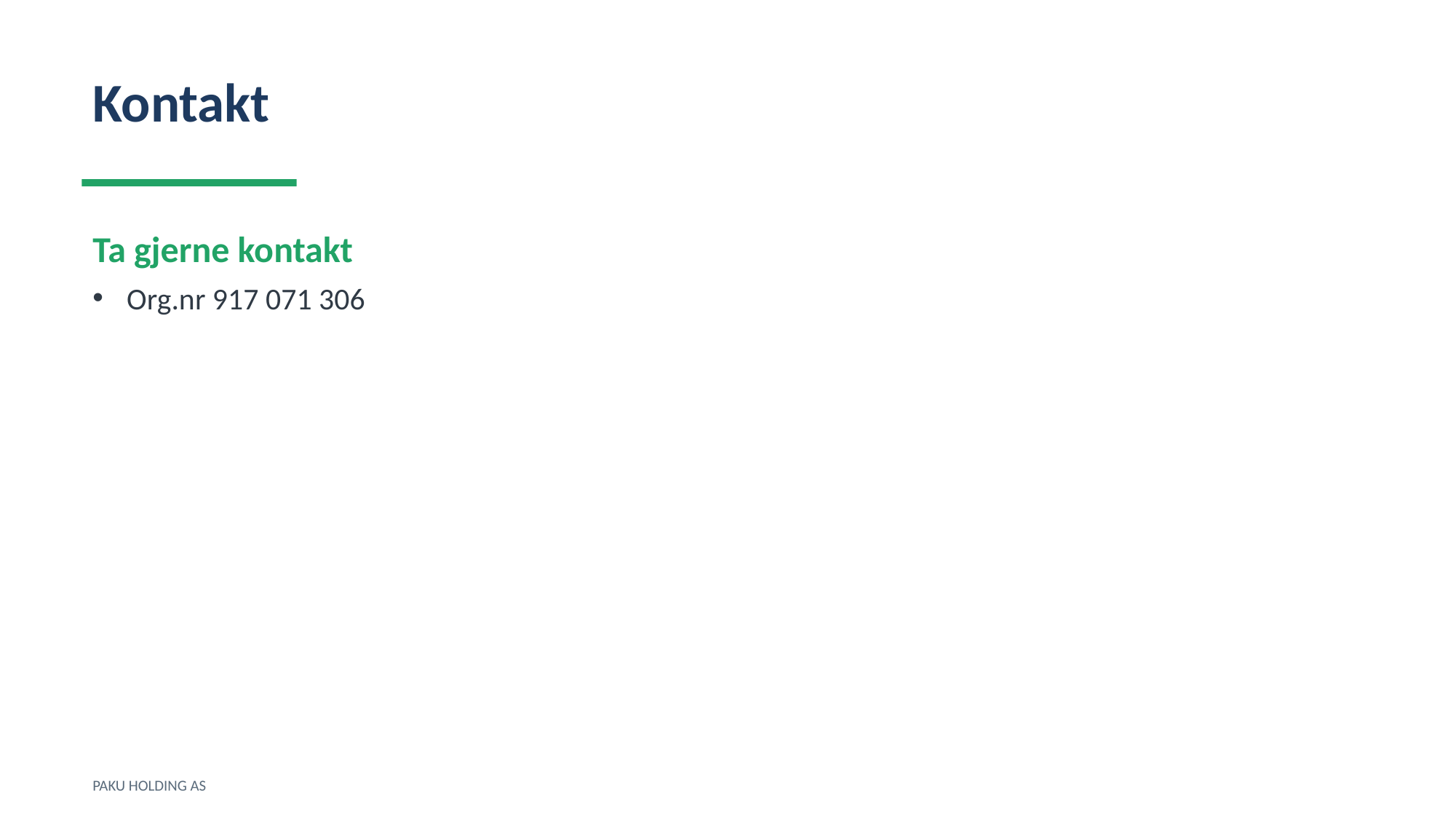

Kontakt

Ta gjerne kontakt
Org.nr 917 071 306
PAKU HOLDING AS